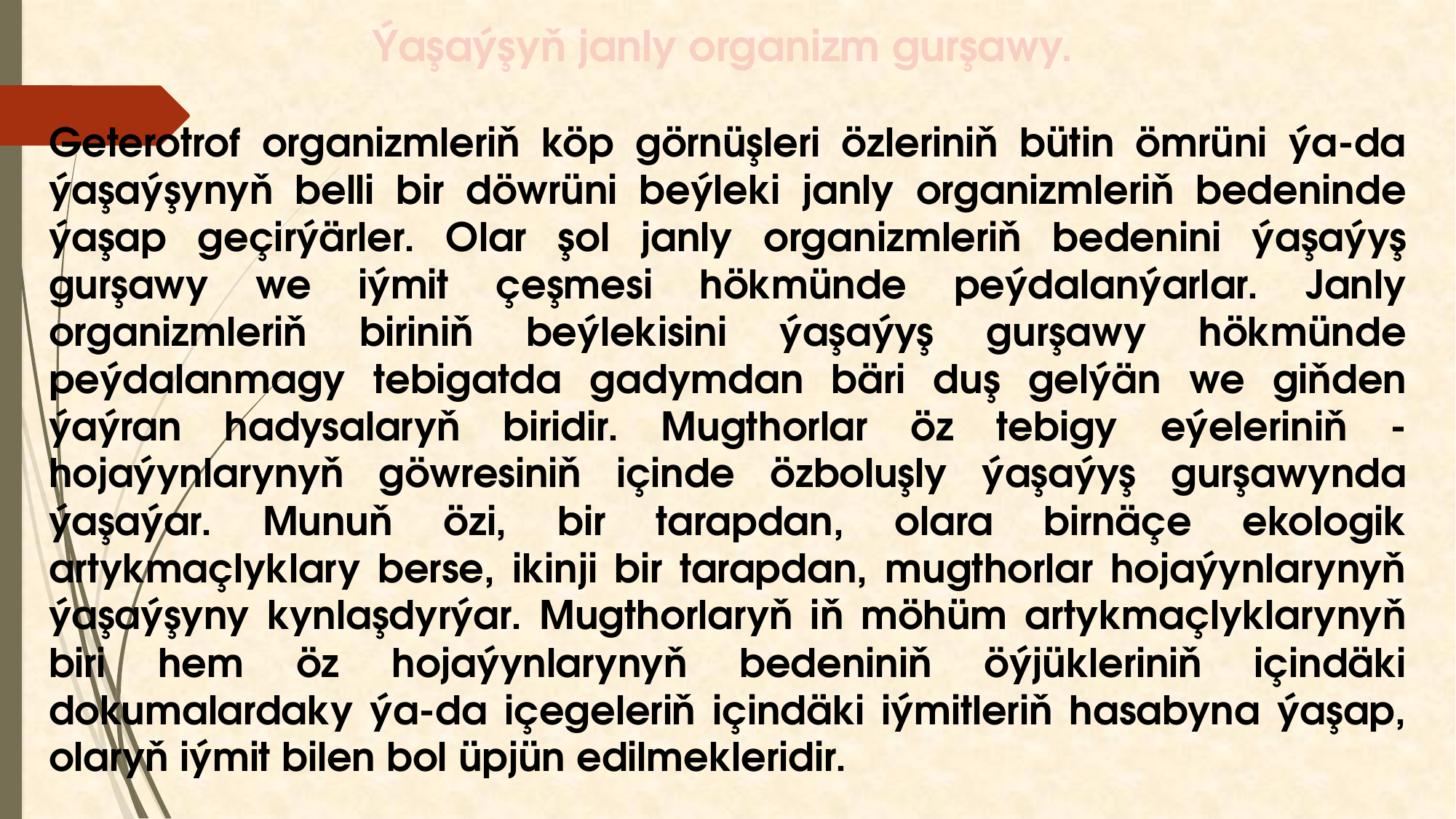

Ýaşaýşyň janly organizm gurşawy.

Geterotrof organizmleriň köp görnüşleri özleriniň bütin ömrüni ýa-da ýaşaýşynyň belli bir döwrüni beýleki janly organizmleriň bedeninde ýaşap geçirýärler. Olar şol janly organizmleriň bedenini ýaşaýyş gurşawy we iýmit çeşmesi hökmünde peýdalanýarlar. Janly organizmleriň biriniň beýlekisini ýaşaýyş gurşawy hökmünde peýdalanmagy tebigatda gadymdan bäri duş gelýän we giňden ýaýran hadysalaryň biridir. Mugthorlar öz tebigy eýeleriniň - hojaýynlarynyň göwresiniň içinde özboluşly ýaşaýyş gurşawynda ýaşaýar. Munuň özi, bir tarapdan, olara birnäçe ekologik artykmaçlyklary berse, ikinji bir tarapdan, mugthorlar hojaýynlarynyň ýaşaýşyny kynlaşdyrýar. Mugthorlaryň iň möhüm artykmaçlyklarynyň biri hem öz hojaýynlarynyň bedeniniň öýjükleriniň içindäki dokumalardaky ýa-da içegeleriň içindäki iýmitleriň hasabyna ýaşap, olaryň iýmit bilen bol üpjün edilmekleridir.